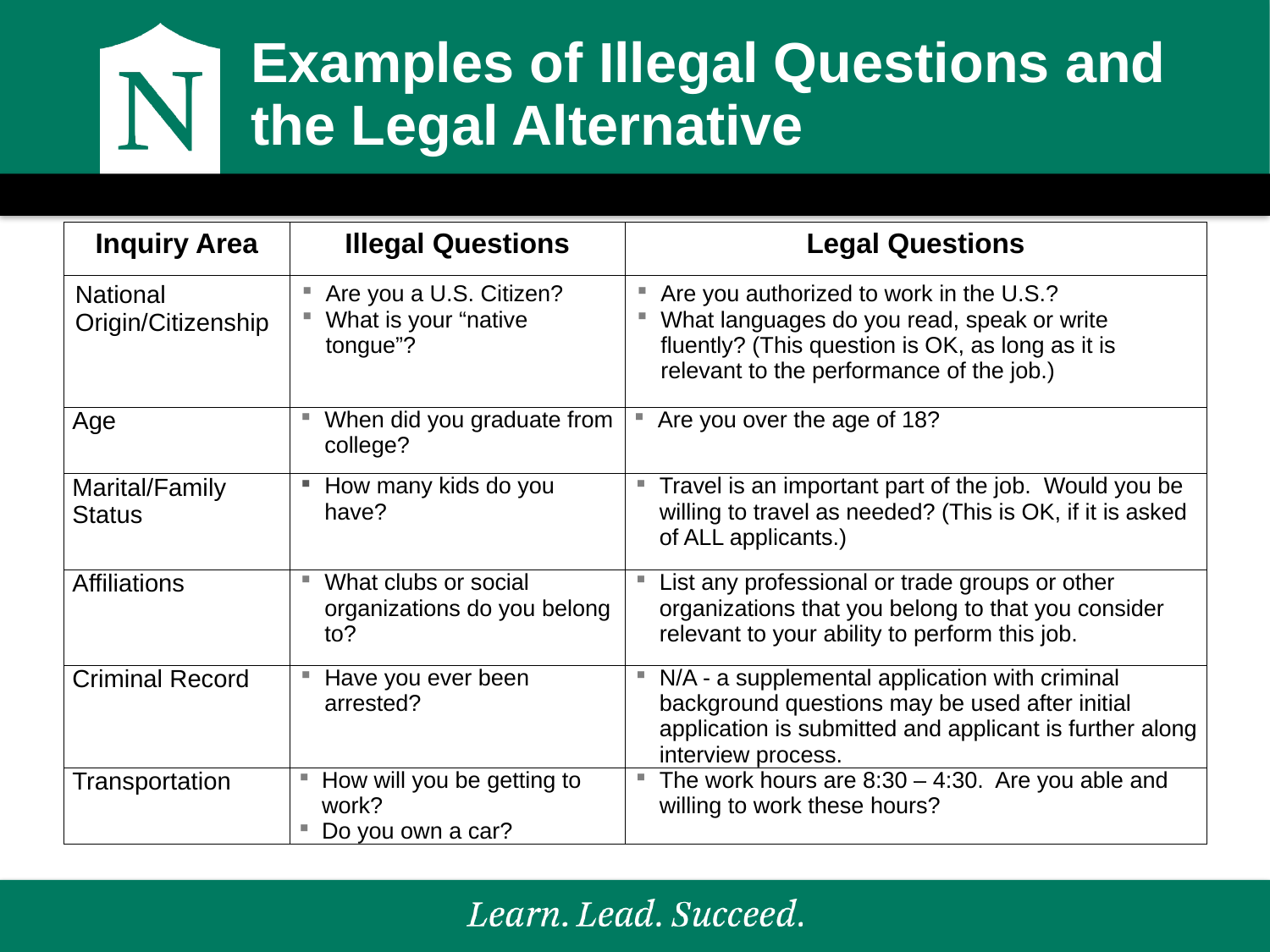

# Examples of Illegal Questions and the Legal Alternative
| Inquiry Area | Illegal Questions | Legal Questions |
| --- | --- | --- |
| National Origin/Citizenship | Are you a U.S. Citizen? What is your “native tongue”? | Are you authorized to work in the U.S.? What languages do you read, speak or write fluently? (This question is OK, as long as it is relevant to the performance of the job.) |
| Age | When did you graduate from college? | Are you over the age of 18? |
| Marital/Family Status | How many kids do you have? | Travel is an important part of the job. Would you be willing to travel as needed? (This is OK, if it is asked of ALL applicants.) |
| Affiliations | What clubs or social organizations do you belong to? | List any professional or trade groups or other organizations that you belong to that you consider relevant to your ability to perform this job. |
| Criminal Record | Have you ever been arrested? | N/A - a supplemental application with criminal background questions may be used after initial application is submitted and applicant is further along interview process. |
| Transportation | How will you be getting to work? Do you own a car? | The work hours are 8:30 – 4:30. Are you able and willing to work these hours? |